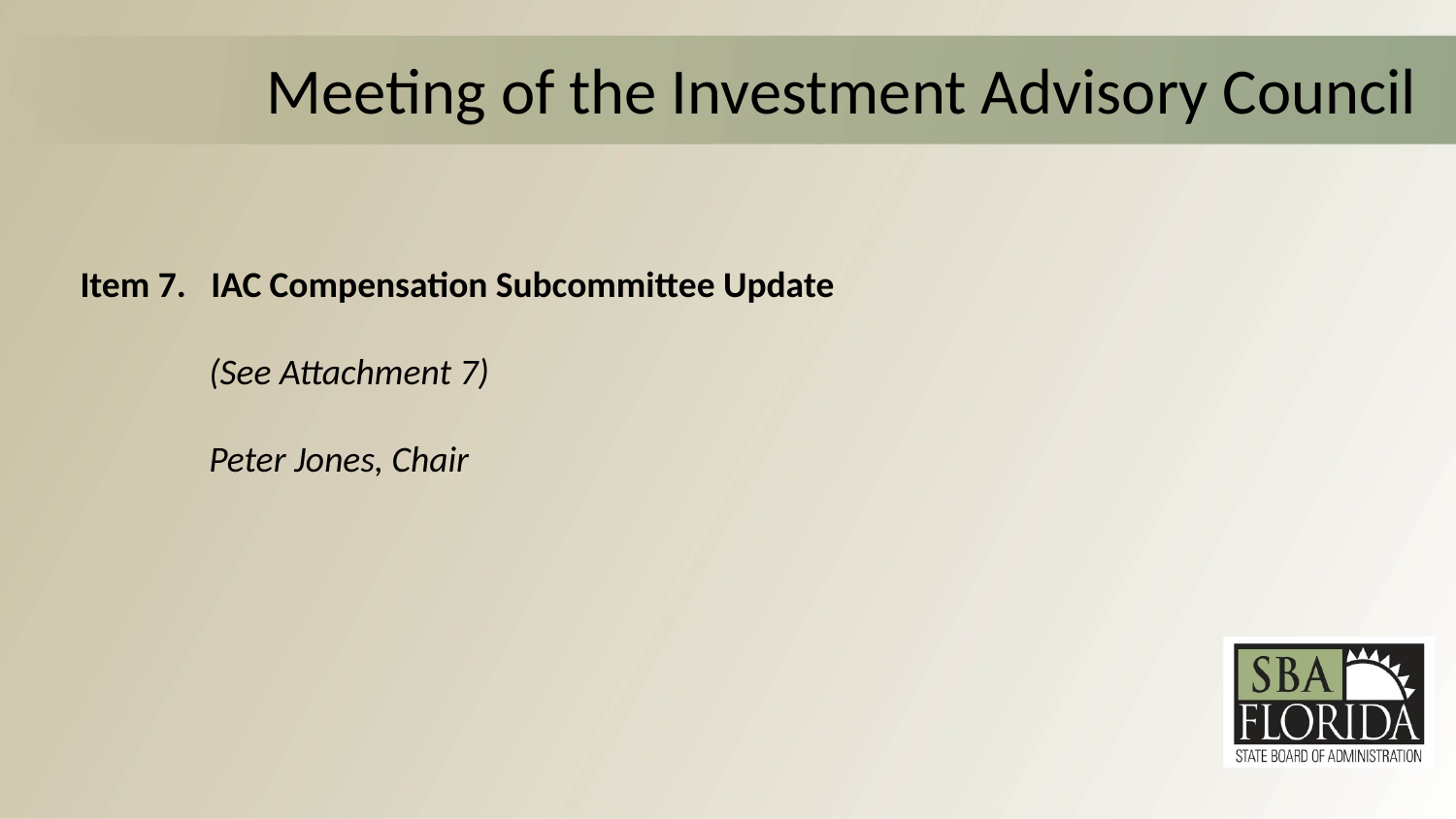

# Meeting of the Investment Advisory Council

     Item 7.   IAC Compensation Subcommittee Update

	   (See Attachment 7)

	   Peter Jones, Chair